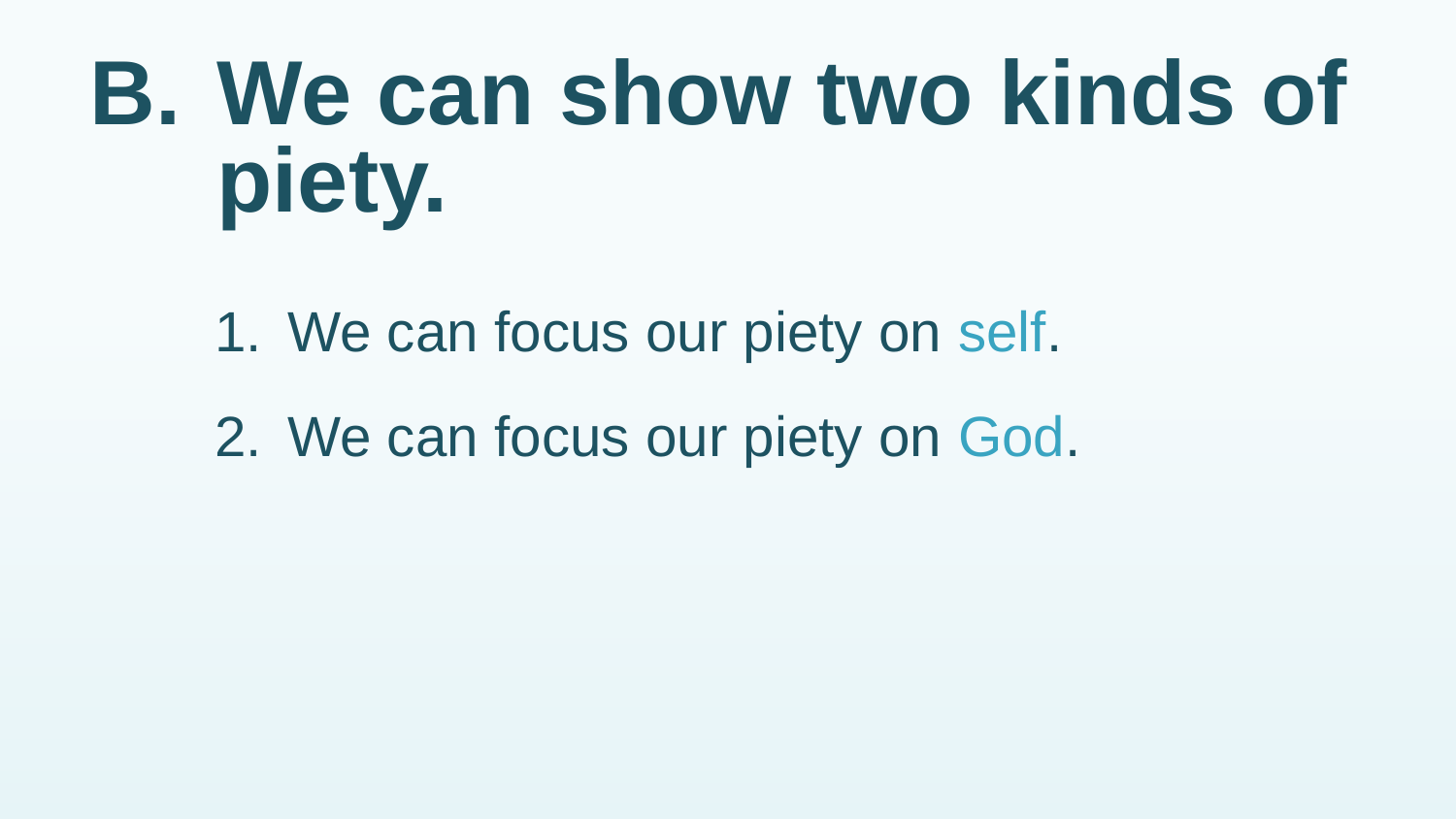

# B.	We can show two kinds of piety.
1.	We can focus our piety on self.
2.	We can focus our piety on God.